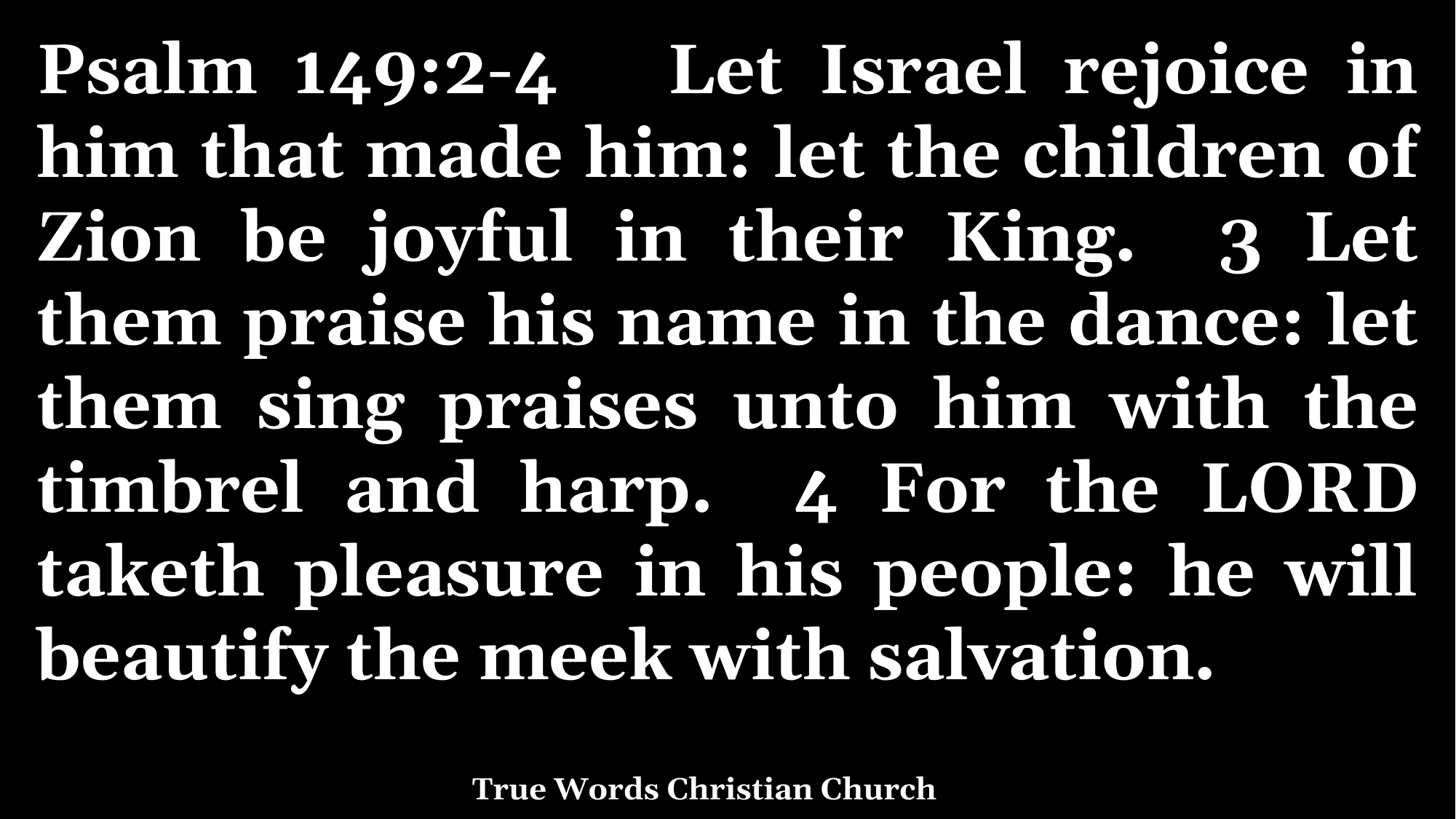

Psalm 149:2-4   Let Israel rejoice in him that made him: let the children of Zion be joyful in their King.  3 Let them praise his name in the dance: let them sing praises unto him with the timbrel and harp.  4 For the LORD taketh pleasure in his people: he will beautify the meek with salvation.
True Words Christian Church